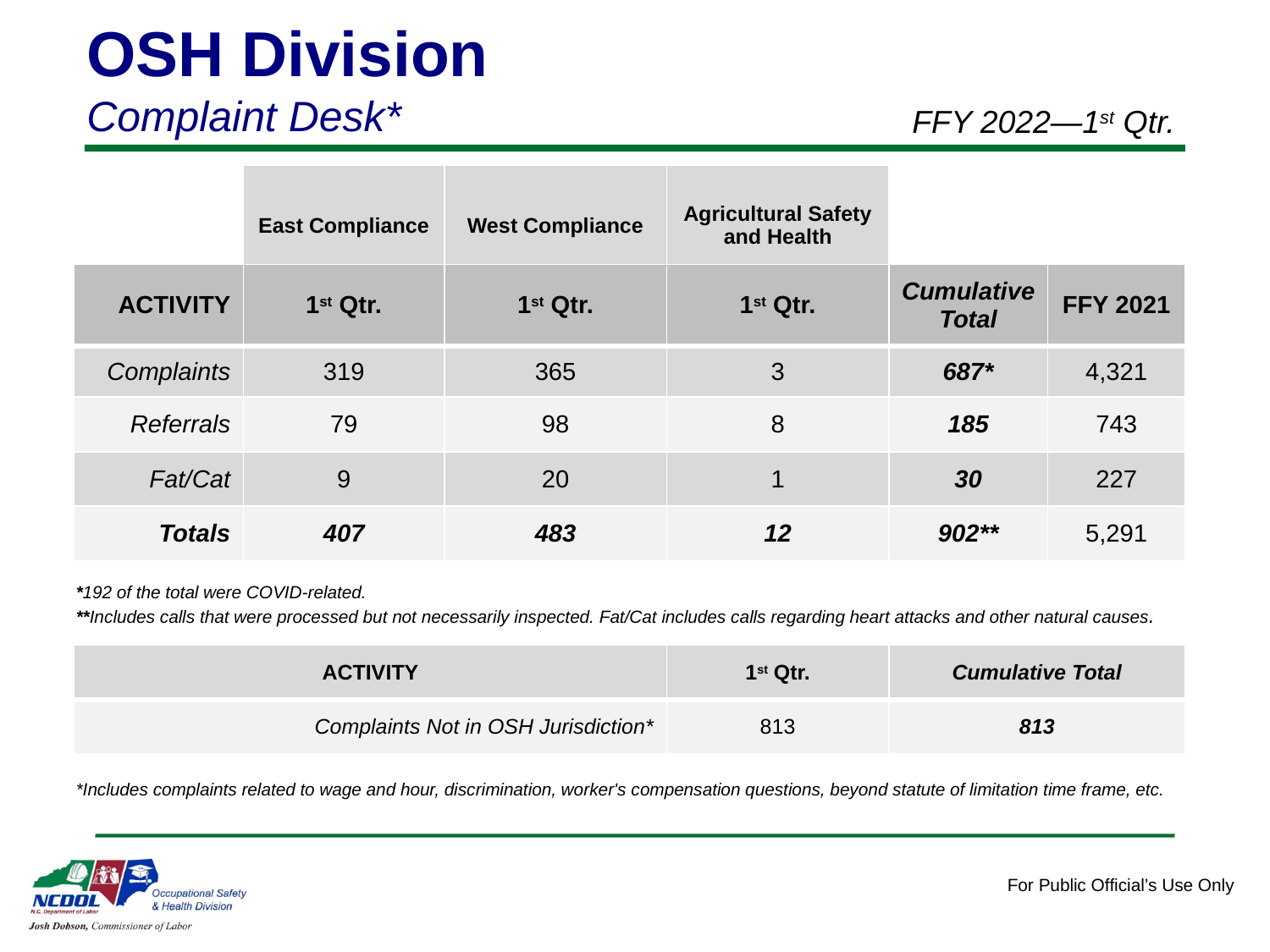

OSH Division
Complaint Desk*
FFY 2022—1st Qtr.
| East Compliance | West Compliance | Agricultural Safety and Health |
| --- | --- | --- |
| ACTIVITY | 1st Qtr. | 1st Qtr. | 1st Qtr. | Cumulative Total | FFY 2021 |
| --- | --- | --- | --- | --- | --- |
| Complaints | 319 | 365 | 3 | 687\* | 4,321 |
| Referrals | 79 | 98 | 8 | 185 | 743 |
| Fat/Cat | 9 | 20 | 1 | 30 | 227 |
| Totals | 407 | 483 | 12 | 902\*\* | 5,291 |
*192 of the total were COVID-related.
**Includes calls that were processed but not necessarily inspected. Fat/Cat includes calls regarding heart attacks and other natural causes.

| ACTIVITY | 1st Qtr. | Cumulative Total |
| --- | --- | --- |
| Complaints Not in OSH Jurisdiction\* | 813 | 813 |
*Includes complaints related to wage and hour, discrimination, worker's compensation questions, beyond statute of limitation time frame, etc.